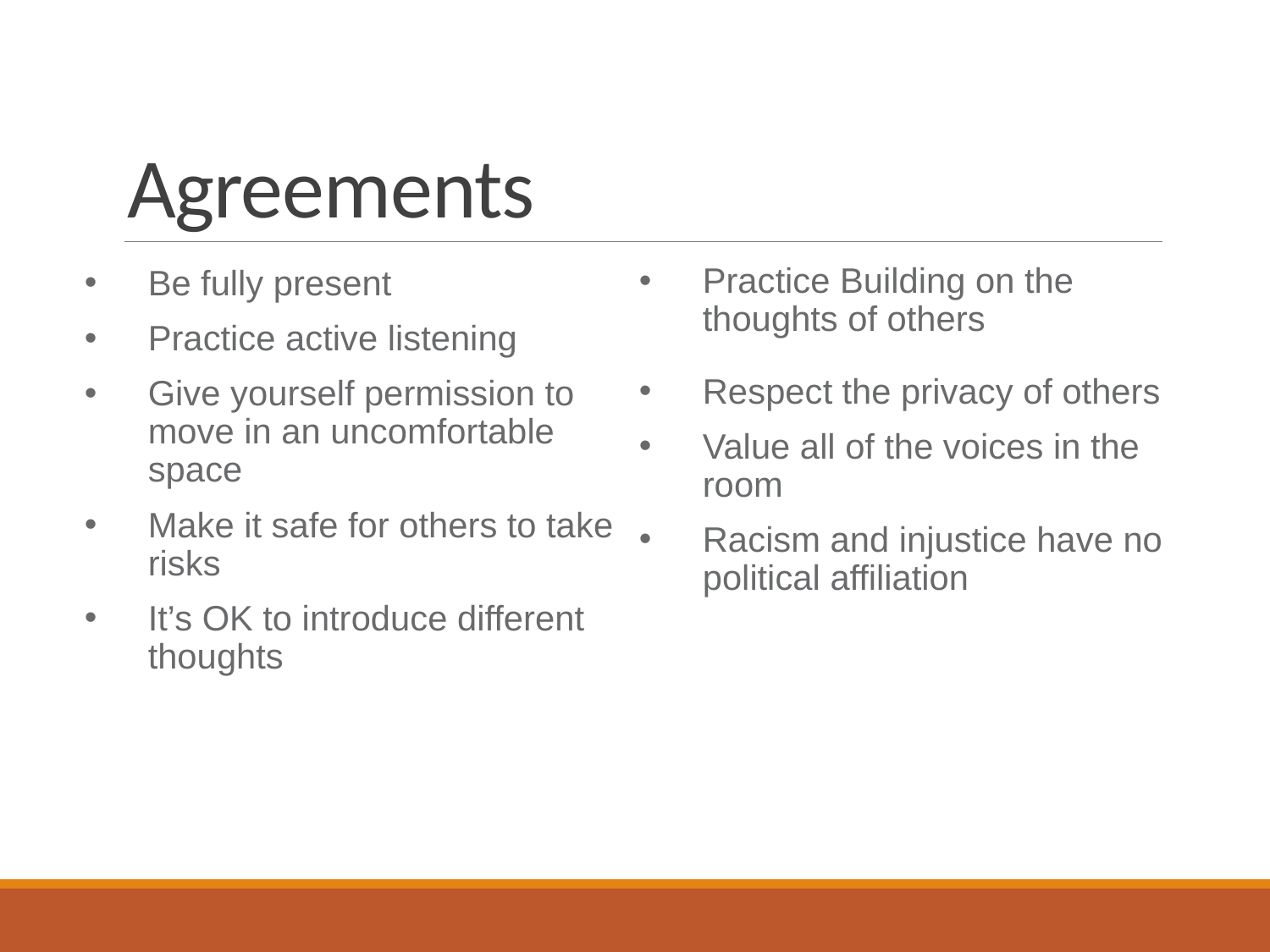

# Agreements
Practice Building on the thoughts of others

Respect the privacy of others

Value all of the voices in the room

Racism and injustice have no political affiliation
Be fully present

Practice active listening

Give yourself permission to move in an uncomfortable space

Make it safe for others to take risks

It’s OK to introduce different thoughts